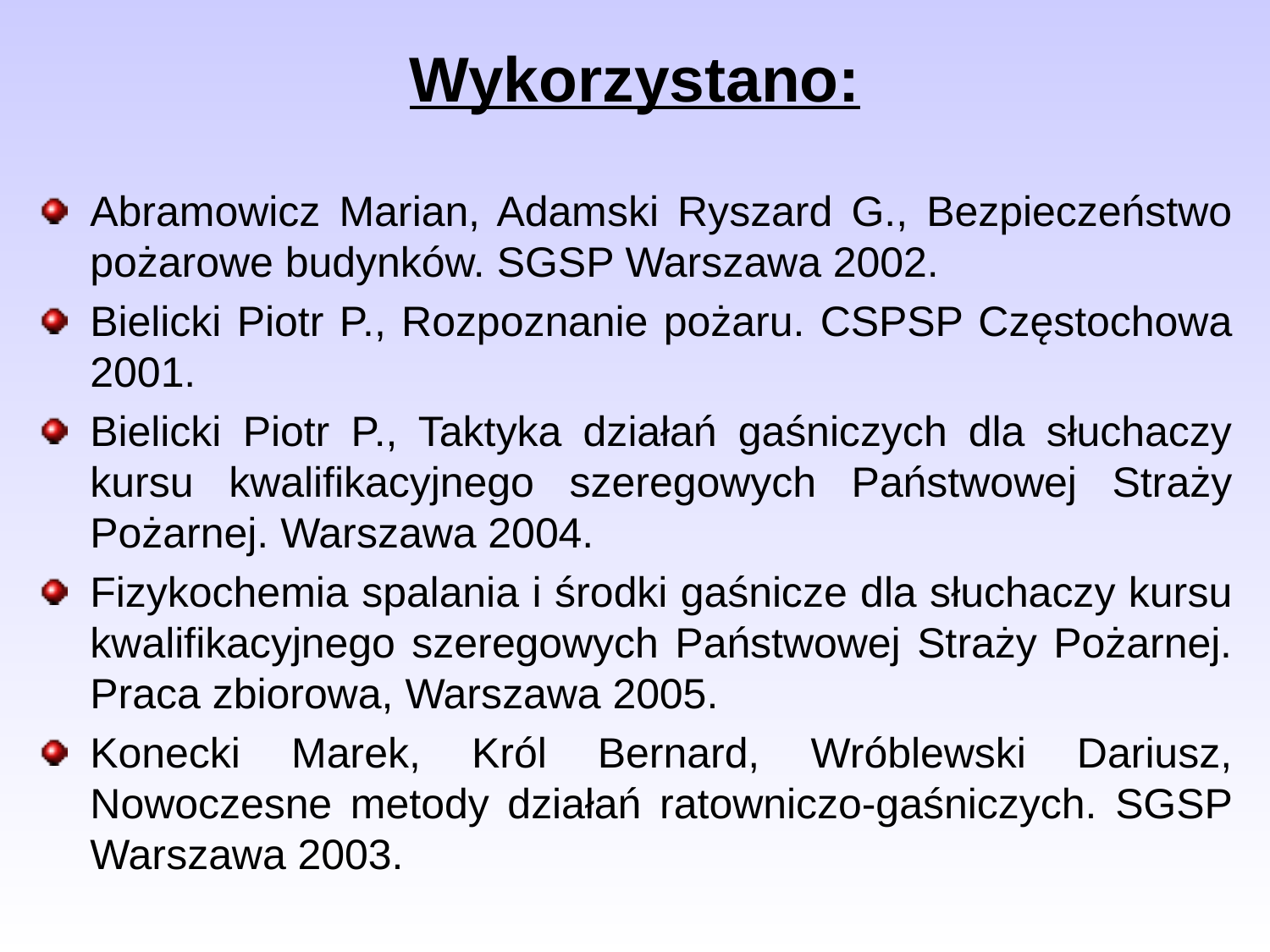

Wykorzystano:
Abramowicz Marian, Adamski Ryszard G., Bezpieczeństwo pożarowe budynków. SGSP Warszawa 2002.
Bielicki Piotr P., Rozpoznanie pożaru. CSPSP Częstochowa 2001.
Bielicki Piotr P., Taktyka działań gaśniczych dla słuchaczy kursu kwalifikacyjnego szeregowych Państwowej Straży Pożarnej. Warszawa 2004.
Fizykochemia spalania i środki gaśnicze dla słuchaczy kursu kwalifikacyjnego szeregowych Państwowej Straży Pożarnej. Praca zbiorowa, Warszawa 2005.
Konecki Marek, Król Bernard, Wróblewski Dariusz, Nowoczesne metody działań ratowniczo-gaśniczych. SGSP Warszawa 2003.